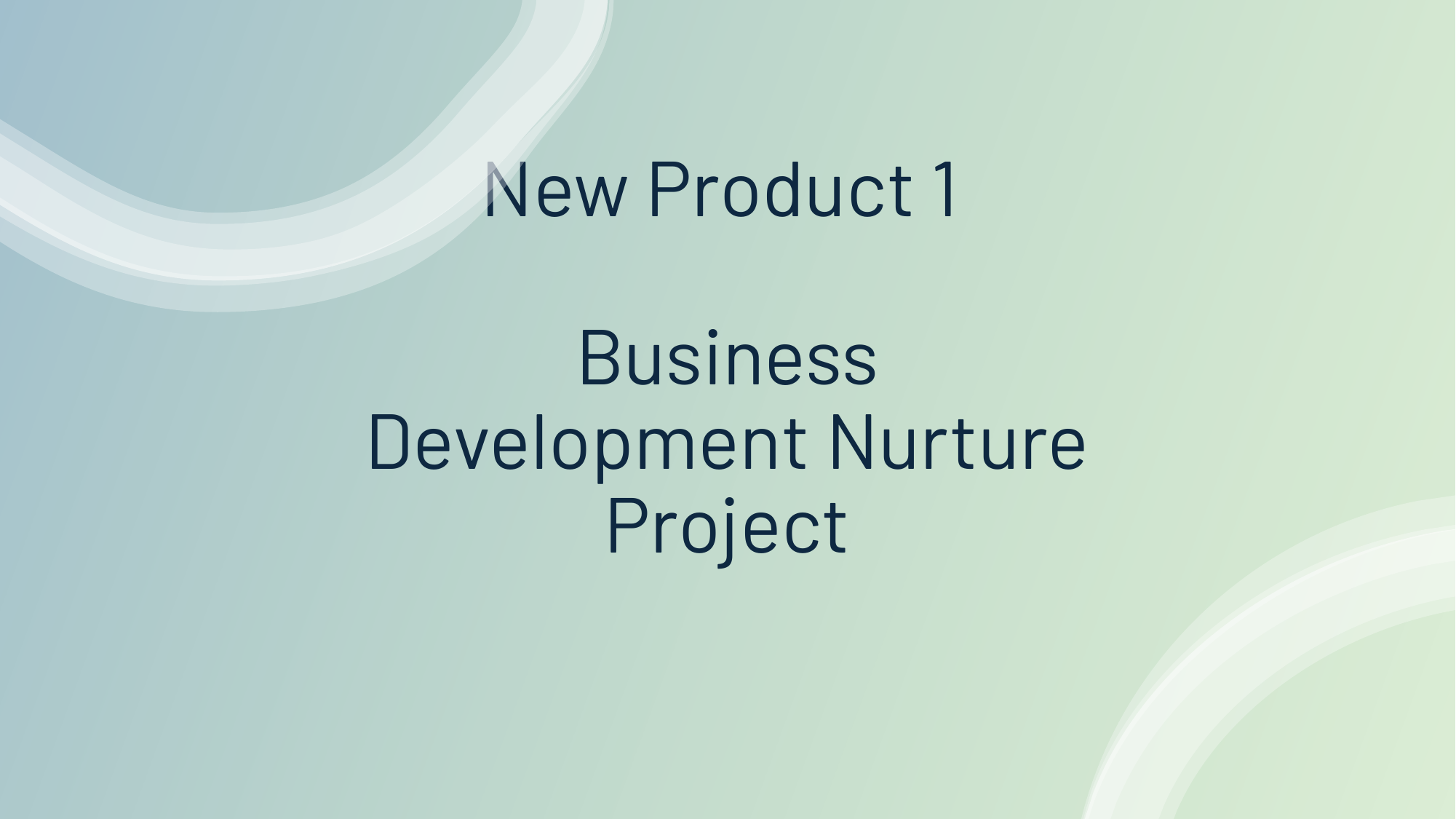

# New Product 1 Business Development Nurture Project